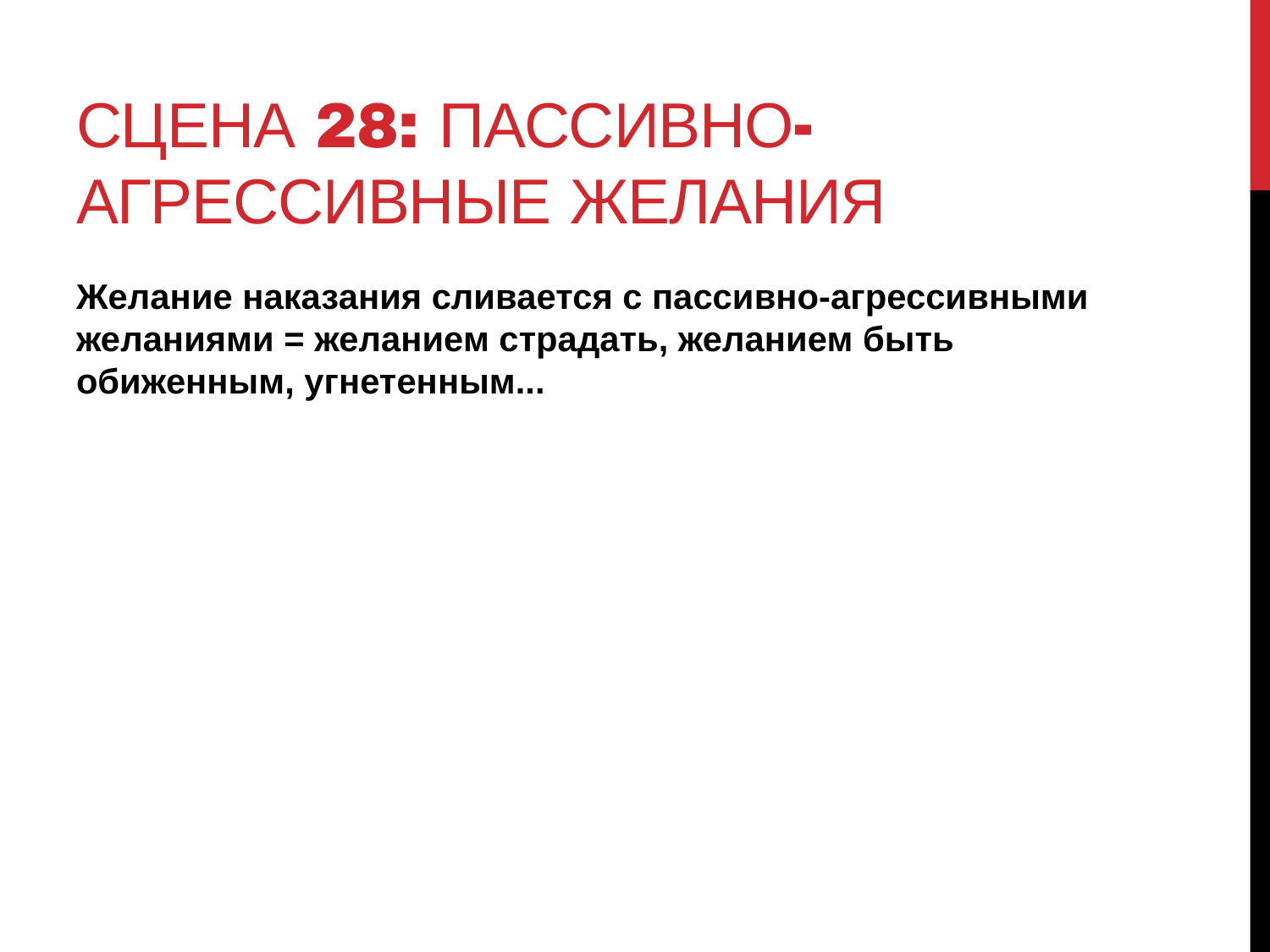

# Сцена 28: Пассивно-агрессивные желания
Желание наказания сливается с пассивно-агрессивными желаниями = желанием страдать, желанием быть обиженным, угнетенным...